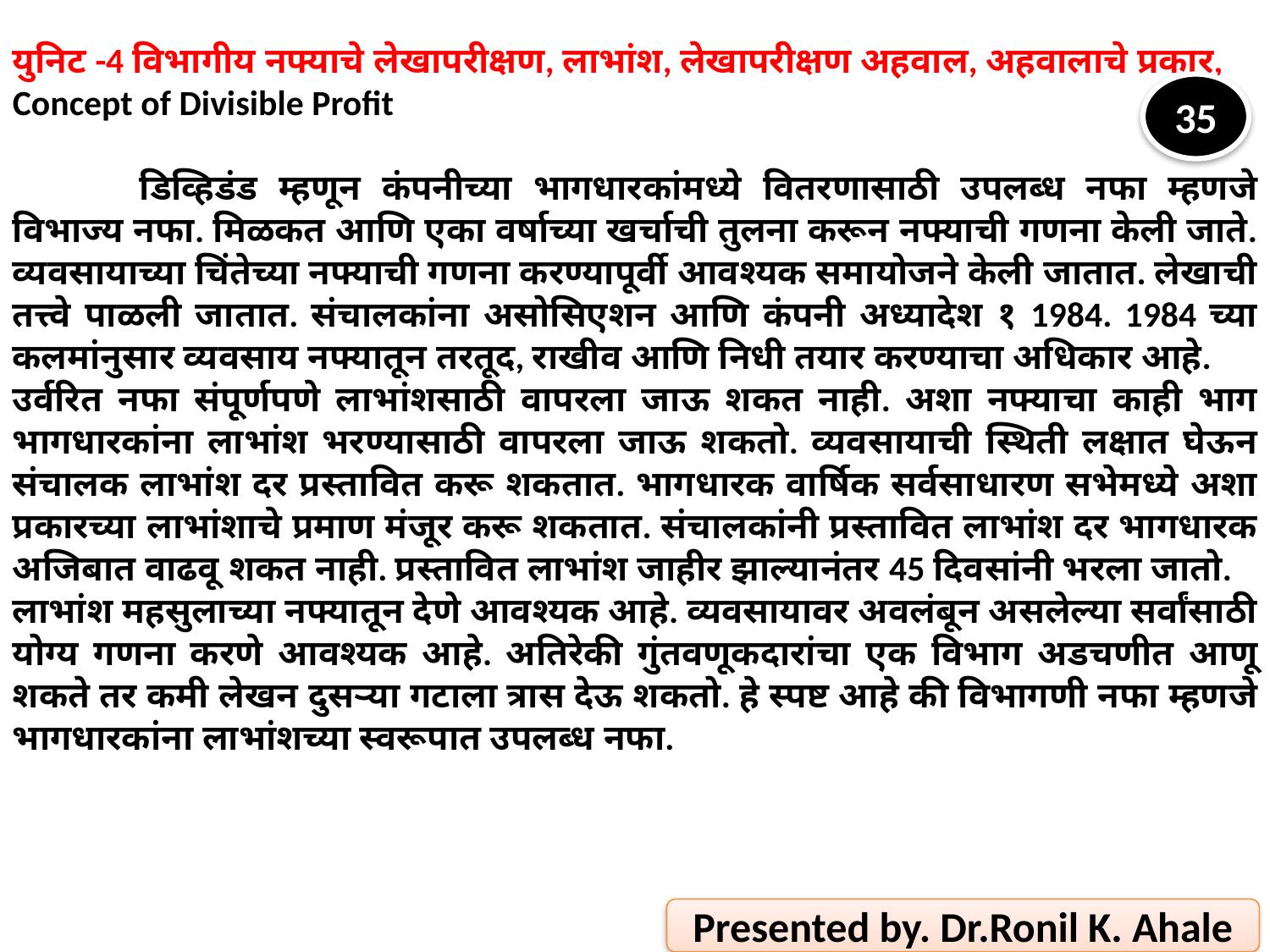

युनिट -4 विभागीय नफ्याचे लेखापरीक्षण, लाभांश, लेखापरीक्षण अहवाल, अहवालाचे प्रकार,
Concept of Divisible Profit

	डिव्हिडंड म्हणून कंपनीच्या भागधारकांमध्ये वितरणासाठी उपलब्ध नफा म्हणजे विभाज्य नफा. मिळकत आणि एका वर्षाच्या खर्चाची तुलना करून नफ्याची गणना केली जाते. व्यवसायाच्या चिंतेच्या नफ्याची गणना करण्यापूर्वी आवश्यक समायोजने केली जातात. लेखाची तत्त्वे पाळली जातात. संचालकांना असोसिएशन आणि कंपनी अध्यादेश १ 1984. 1984 च्या कलमांनुसार व्यवसाय नफ्यातून तरतूद, राखीव आणि निधी तयार करण्याचा अधिकार आहे.
उर्वरित नफा संपूर्णपणे लाभांशसाठी वापरला जाऊ शकत नाही. अशा नफ्याचा काही भाग भागधारकांना लाभांश भरण्यासाठी वापरला जाऊ शकतो. व्यवसायाची स्थिती लक्षात घेऊन संचालक लाभांश दर प्रस्तावित करू शकतात. भागधारक वार्षिक सर्वसाधारण सभेमध्ये अशा प्रकारच्या लाभांशाचे प्रमाण मंजूर करू शकतात. संचालकांनी प्रस्तावित लाभांश दर भागधारक अजिबात वाढवू शकत नाही. प्रस्तावित लाभांश जाहीर झाल्यानंतर 45 दिवसांनी भरला जातो.
लाभांश महसुलाच्या नफ्यातून देणे आवश्यक आहे. व्यवसायावर अवलंबून असलेल्या सर्वांसाठी योग्य गणना करणे आवश्यक आहे. अतिरेकी गुंतवणूकदारांचा एक विभाग अडचणीत आणू शकते तर कमी लेखन दुसर्‍या गटाला त्रास देऊ शकतो. हे स्पष्ट आहे की विभागणी नफा म्हणजे भागधारकांना लाभांशच्या स्वरूपात उपलब्ध नफा.
35
Presented by. Dr.Ronil K. Ahale